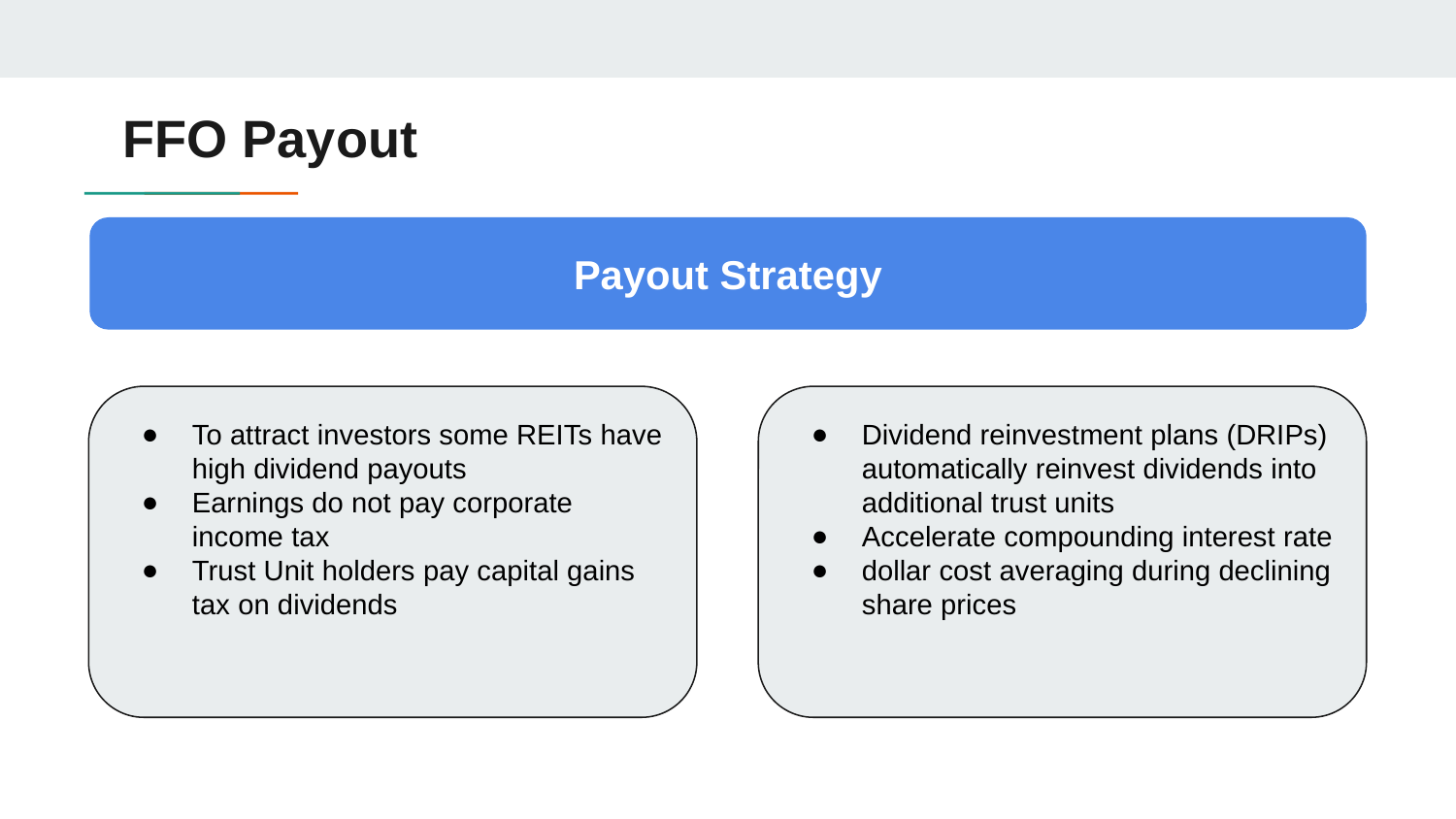

# FFO Payout
Payout Strategy
To attract investors some REITs have high dividend payouts
Earnings do not pay corporate income tax
Trust Unit holders pay capital gains tax on dividends
Dividend reinvestment plans (DRIPs) automatically reinvest dividends into additional trust units
Accelerate compounding interest rate
dollar cost averaging during declining share prices